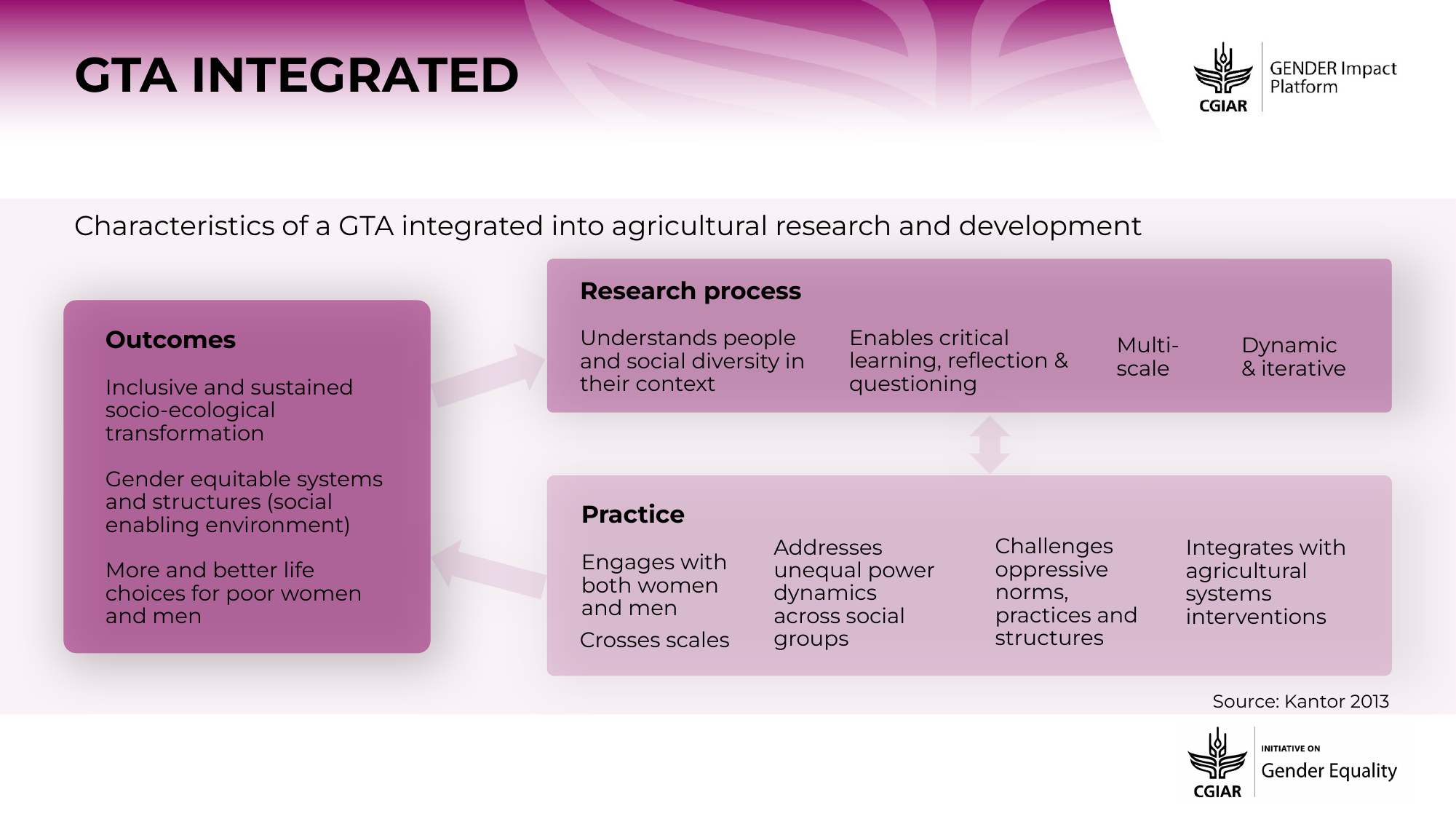

GTA integrated
Characteristics of a GTA integrated into agricultural research and development

Research process

Understands people and social diversity in their context

Enables critical learning, reflection & questioning
Outcomes

Inclusive and sustained socio-ecological transformation

Gender equitable systems and structures (social enabling environment)

More and better life choices for poor women and men
Dynamic & iterative
Multi-scale

Practice

Engages with both women and men
Challenges oppressive norms, practices and structures
Addresses unequal power dynamics across social groups
Integrates with agricultural systems interventions

Crosses scales
Source: Kantor 2013